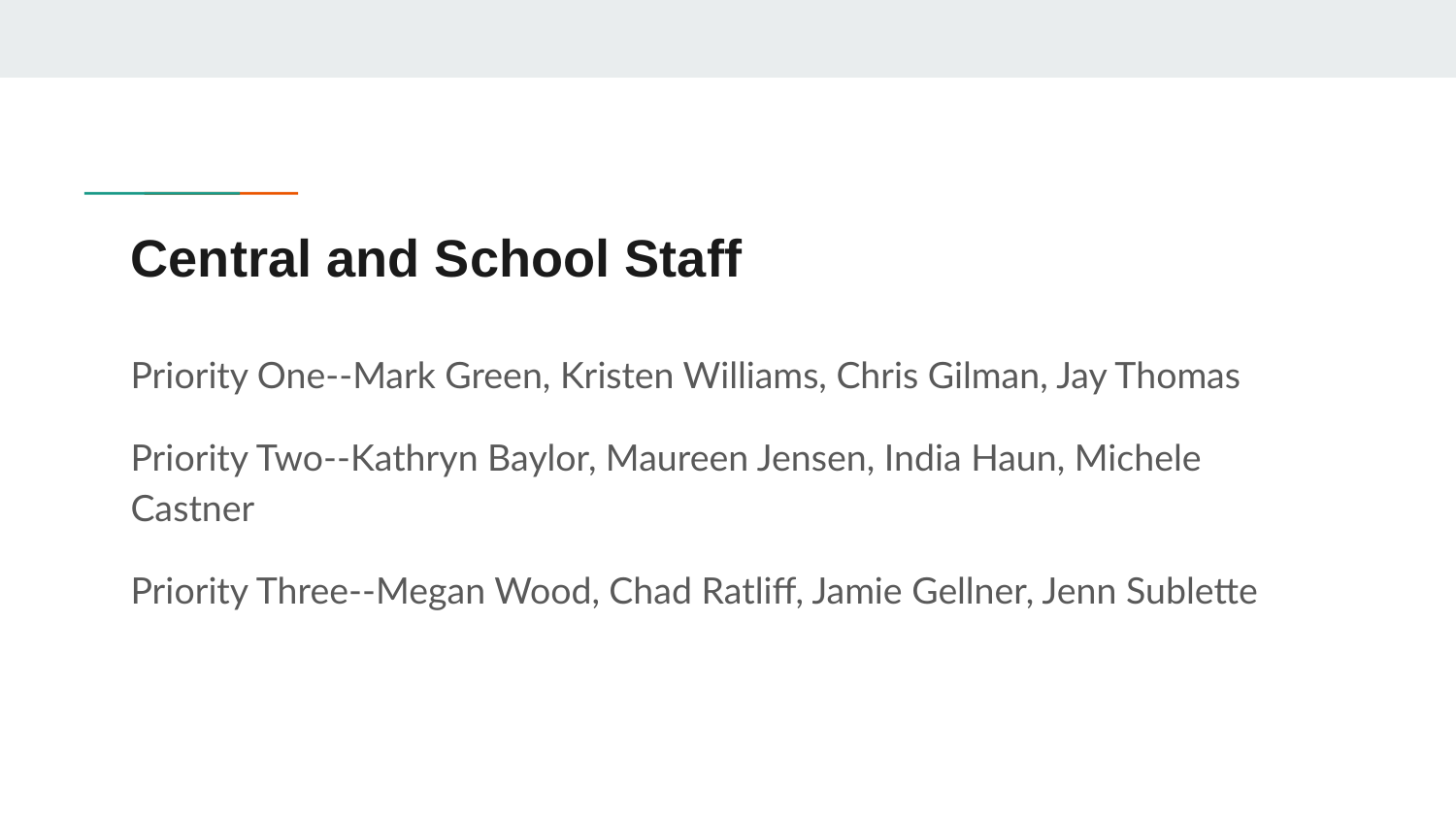

# Central and School Staff
Priority One--Mark Green, Kristen Williams, Chris Gilman, Jay Thomas
Priority Two--Kathryn Baylor, Maureen Jensen, India Haun, Michele Castner
Priority Three--Megan Wood, Chad Ratliff, Jamie Gellner, Jenn Sublette